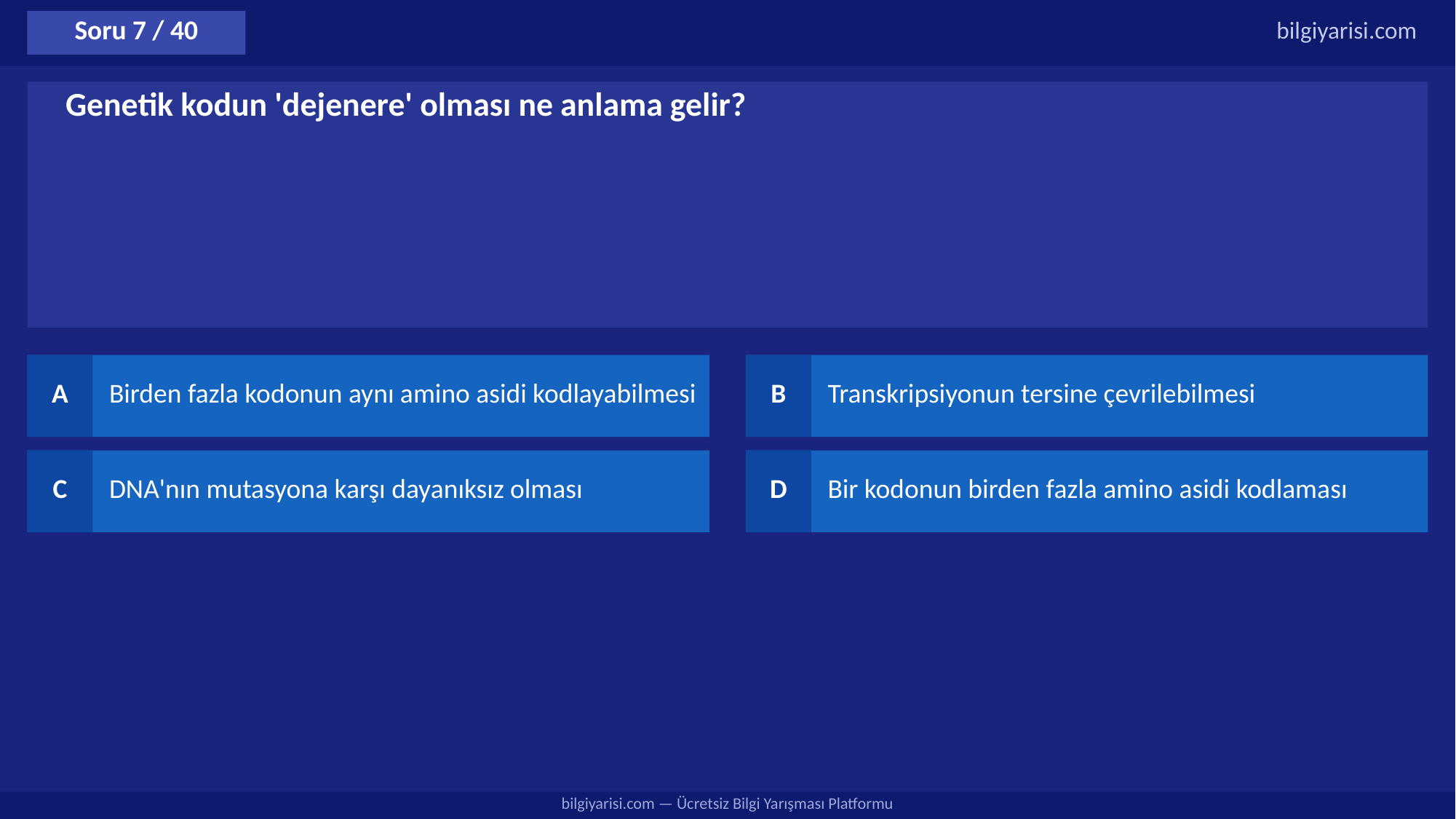

Soru 7 / 40
bilgiyarisi.com

Genetik kodun 'dejenere' olması ne anlama gelir?

A
Birden fazla kodonun aynı amino asidi kodlayabilmesi

B
Transkripsiyonun tersine çevrilebilmesi

C
DNA'nın mutasyona karşı dayanıksız olması

D
Bir kodonun birden fazla amino asidi kodlaması
bilgiyarisi.com — Ücretsiz Bilgi Yarışması Platformu